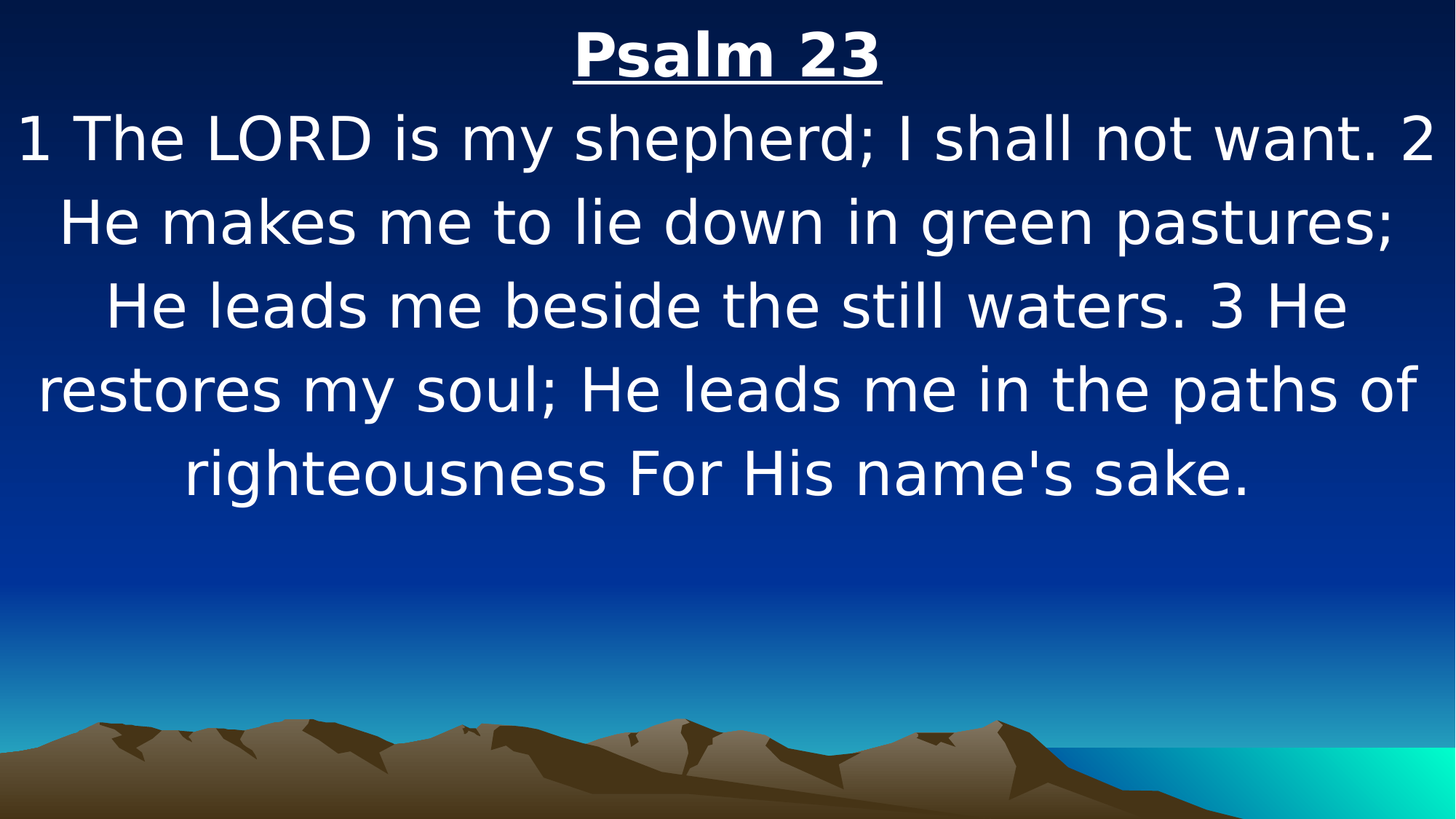

Psalm 23
1 The LORD is my shepherd; I shall not want. 2 He makes me to lie down in green pastures; He leads me beside the still waters. 3 He restores my soul; He leads me in the paths of righteousness For His name's sake.